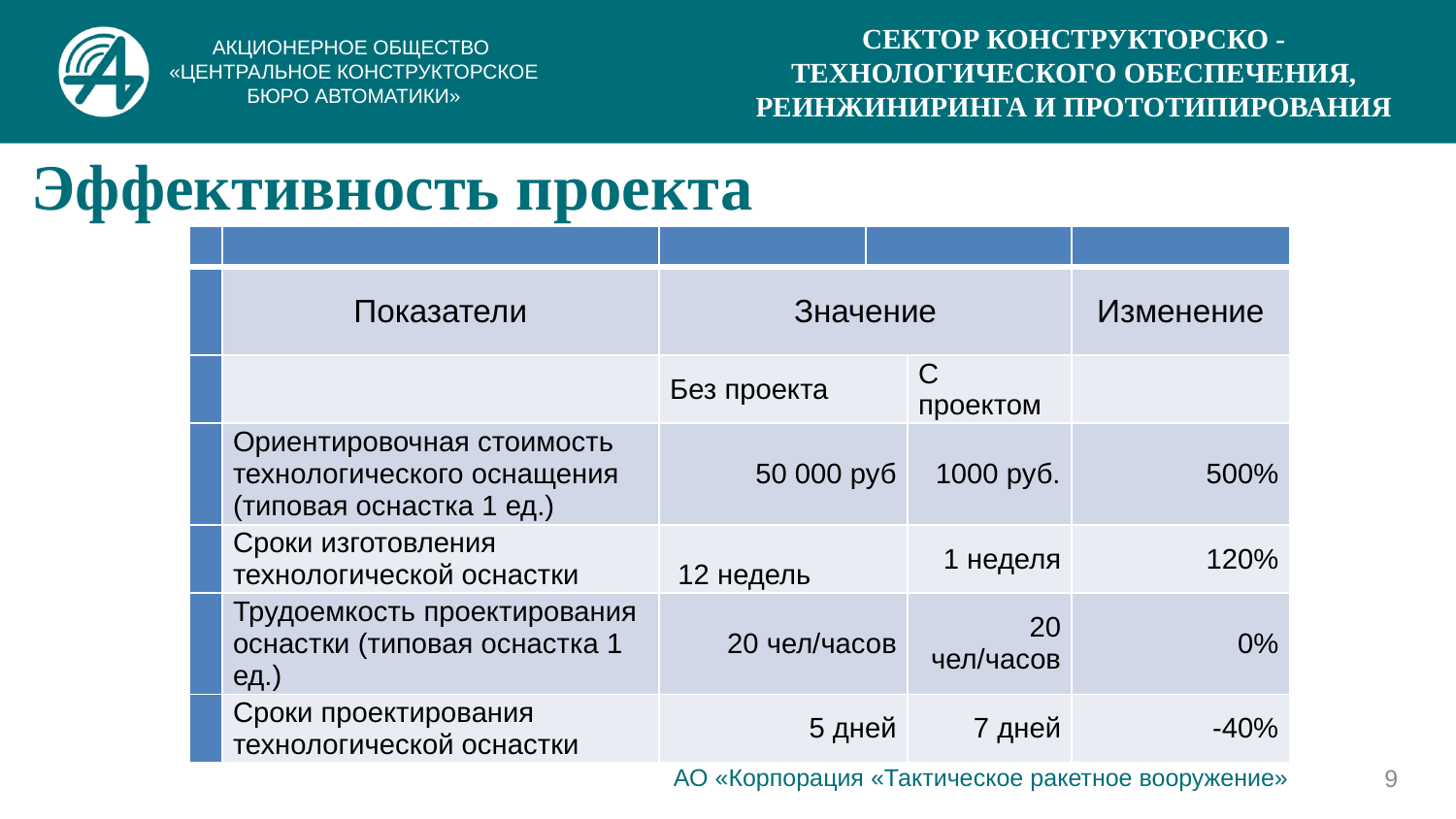

сектор конструкторско - технологического обеспечения, реинжиниринга и прототипирования
# Эффективность проекта
|  |  |  |  |  |  |
| --- | --- | --- | --- | --- | --- |
|  | Показатели | Значение |  |  | Изменение |
|  |  | Без проекта |  | С проектом |  |
|  | Ориентировочная стоимость технологического оснащения (типовая оснастка 1 ед.) | 50 000 руб |  | 1000 руб. | 500% |
|  | Сроки изготовления технологической оснастки | 3 12 недель |  | 1 неделя | 120% |
|  | Трудоемкость проектирования оснастки (типовая оснастка 1 ед.) | 20 чел/часов |  | 20 чел/часов | 0% |
|  | Сроки проектирования технологической оснастки | 5 дней |  | 7 дней | -40% |
9